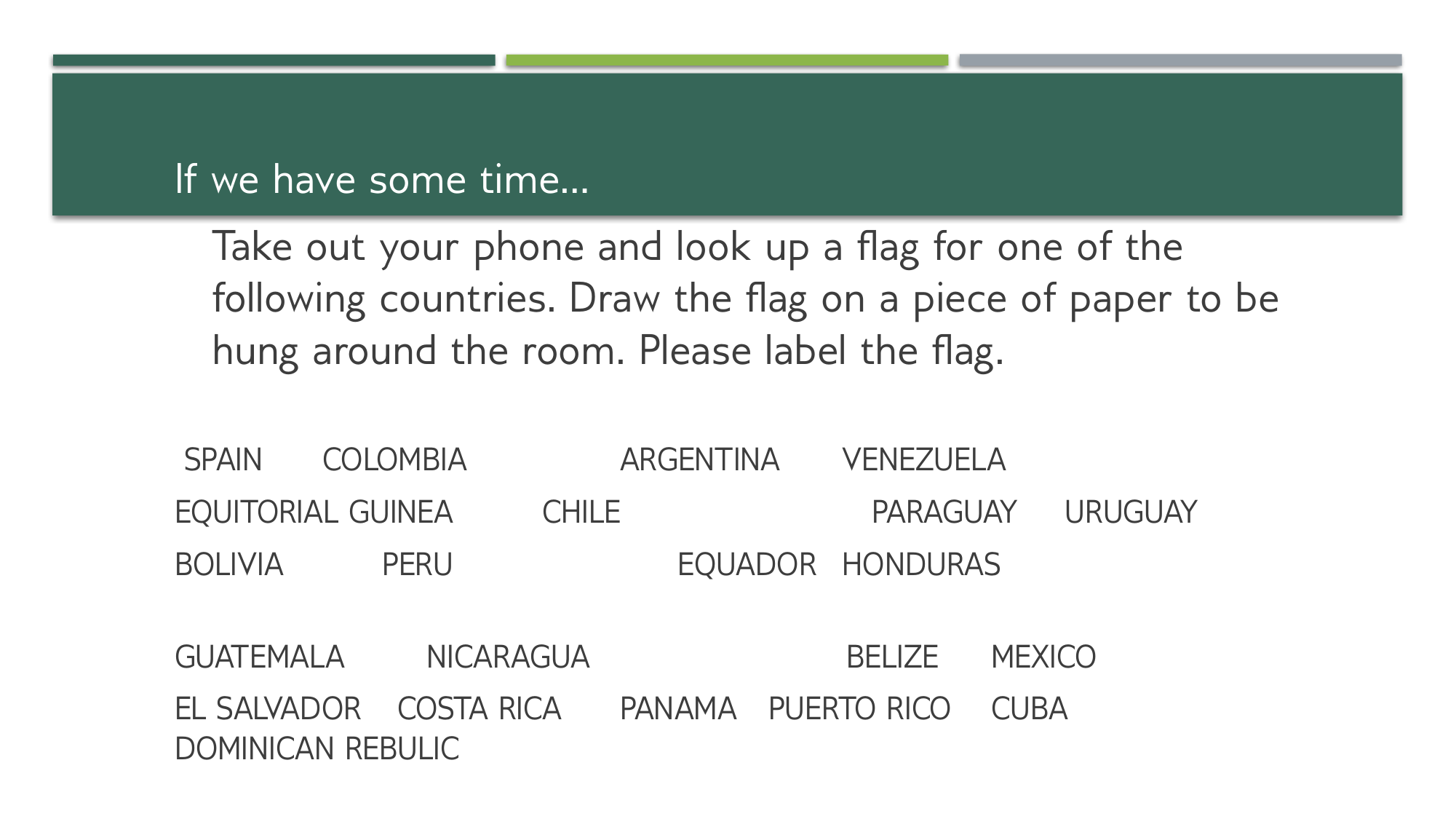

If we have some time…
Take out your phone and look up a flag for one of the following countries. Draw the flag on a piece of paper to be hung around the room. Please label the flag.

 SPAIN 		COLOMBIA 		ARGENTINA		VENEZUELA
EQUITORIAL GUINEA         CHILE                  		   PARAGUAY		URUGUAY
BOLIVIA		      PERU		                     EQUADOR		HONDURAS
GUATEMALA	   NICARAGUA 	                       BELIZE			MEXICO
EL SALVADOR	COSTA RICA 		PANAMA			PUERTO RICO			CUBA			DOMINICAN REBULIC